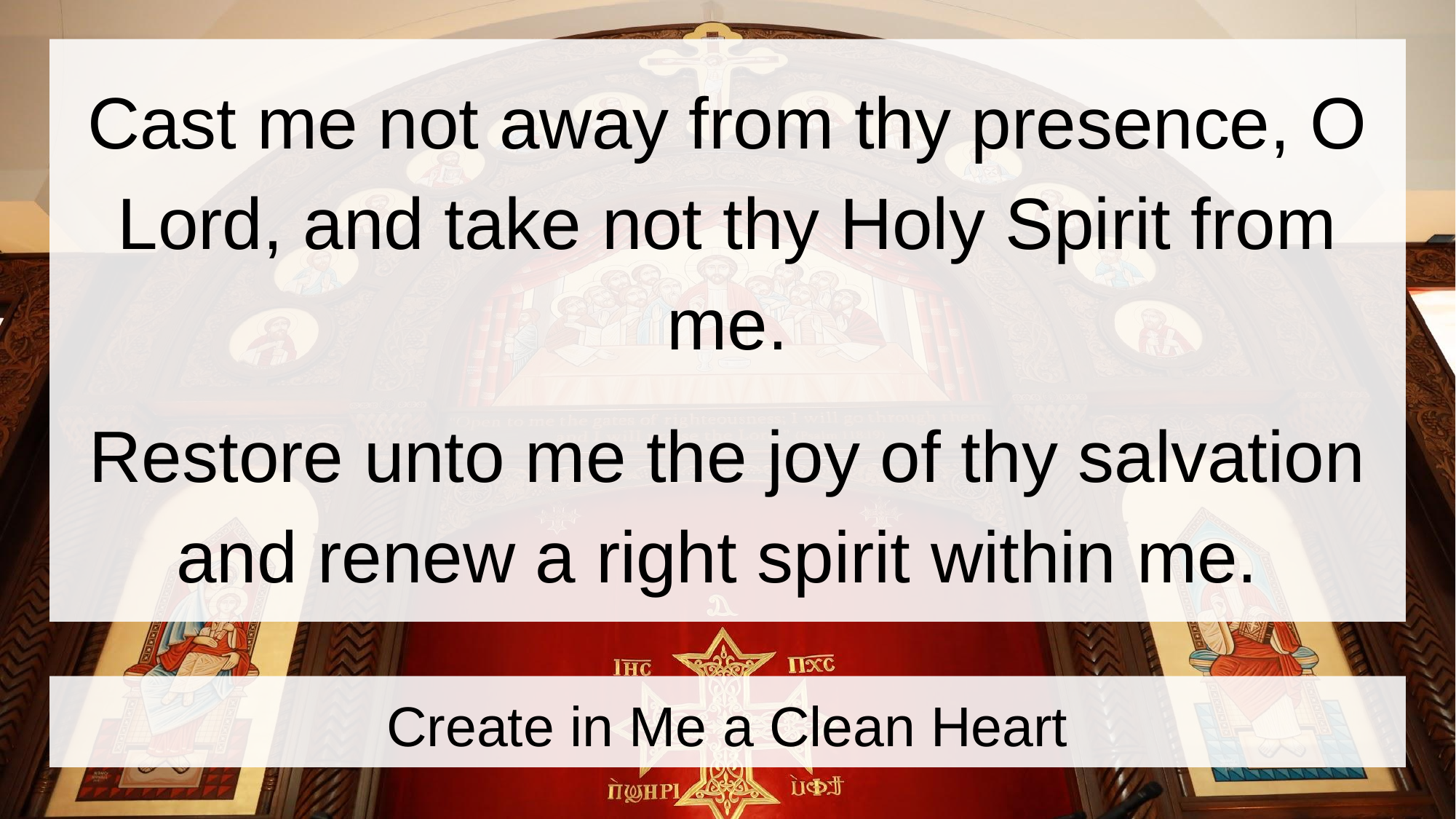

Cast me not away from thy presence, O Lord, and take not thy Holy Spirit from me.
Restore unto me the joy of thy salvation and renew a right spirit within me.
# Create in Me a Clean Heart